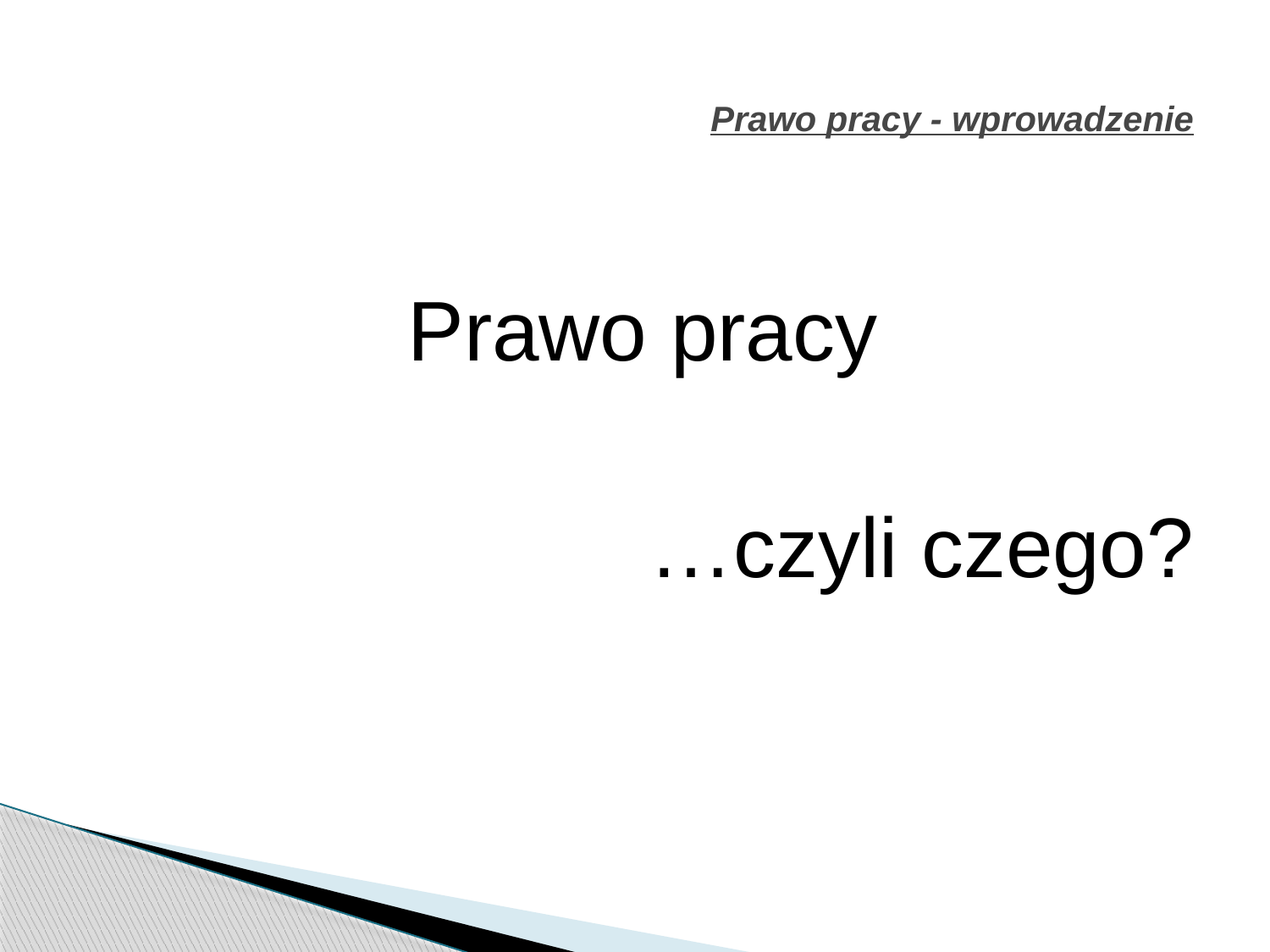

# Prawo pracy - wprowadzenie

Prawo pracy

…czyli czego?